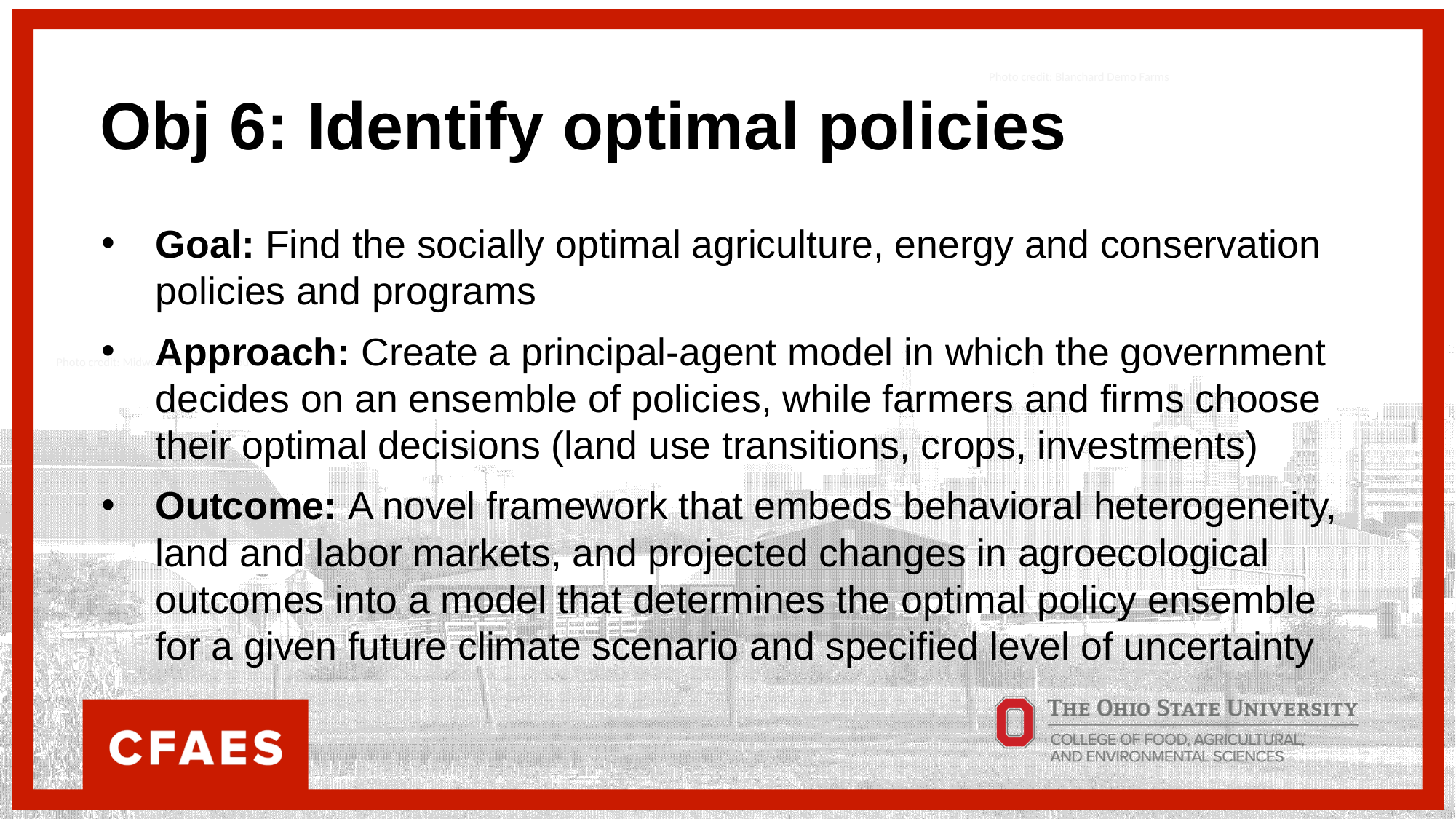

Obj 6: Identify optimal policies
Photo credit: Blanchard Demo Farms
Goal: Find the socially optimal agriculture, energy and conservation policies and programs
Approach: Create a principal-agent model in which the government decides on an ensemble of policies, while farmers and firms choose their optimal decisions (land use transitions, crops, investments)
Outcome: A novel framework that embeds behavioral heterogeneity, land and labor markets, and projected changes in agroecological outcomes into a model that determines the optimal policy ensemble for a given future climate scenario and specified level of uncertainty
Photo credit: Midwest Cover Crops Council

Photo credit: Seneca County Conservation District